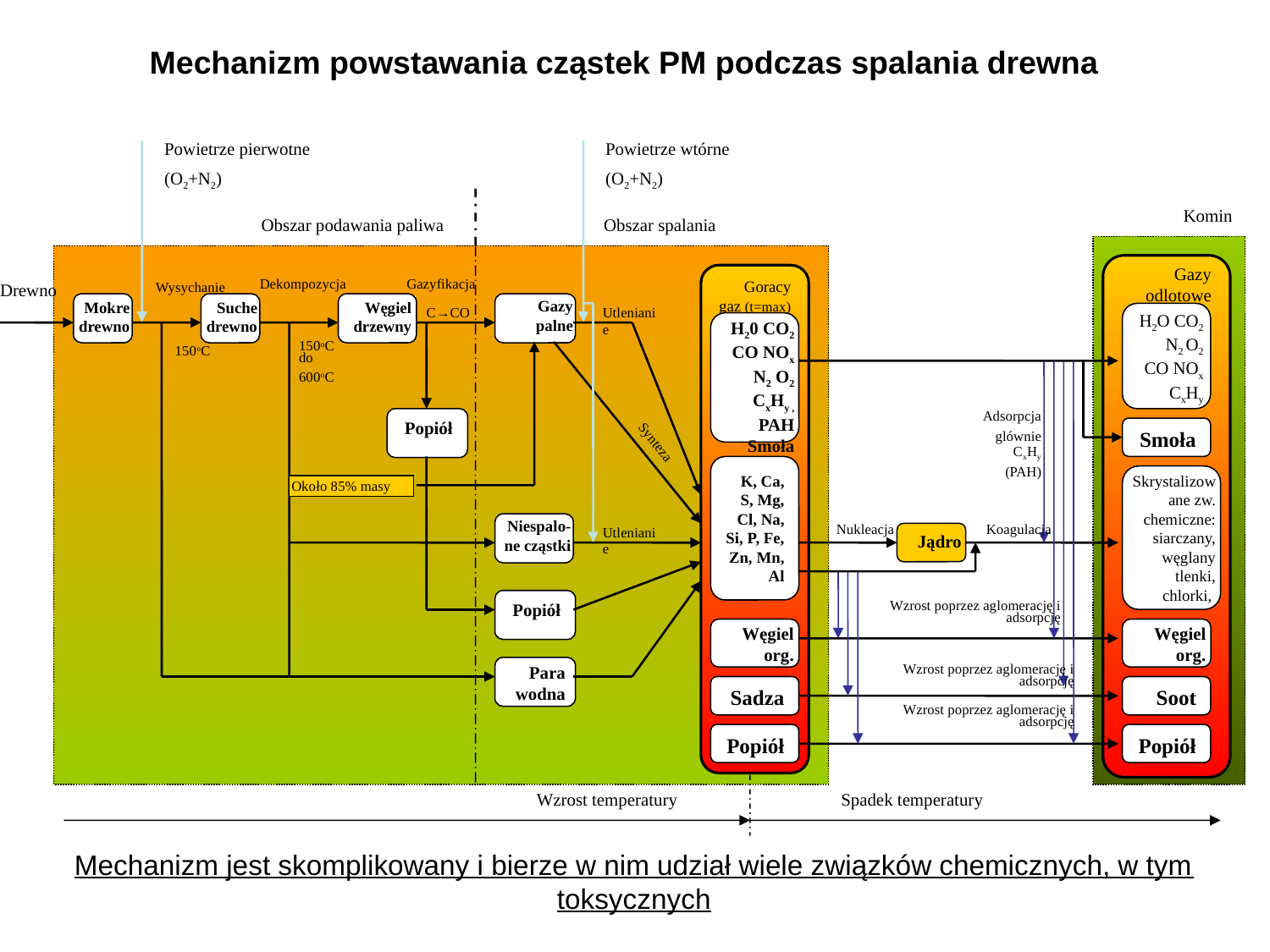

Mechanizm powstawania cząstek PM podczas spalania drewna
Powietrze pierwotne
(O2+N2)
Powietrze wtórne
(O2+N2)

Komin
Obszar podawania paliwa
Obszar spalania

Gazy odlotowe
Goracy gaz (t=max)
Dekompozycja
Gazyfikacja
Drewno
Wysychanie
Mokre
drewno
Suche
drewno
Węgiel drzewny
Gazy palne
C→CO

Utlenianie
H2O CO2
N2 O2
CO NOx
CxHy
H20 CO2
CO NOx
N2 O2
CxHy , PAH
Smoła

 150oC
150oC do
600oC

Popiół
Adsorpcja
glównie CxHy
(PAH)

Smoła

Synteza

K, Ca, S, Mg, Cl, Na, Si, P, Fe, Zn, Mn, Al

Skrystalizowane zw. chemiczne: siarczany, węglany tlenki, chlorki,
Około 85% masy

Niespalo-ne cząstki
Utlenianie
Nukleacja
Jądro
Koagulacja

Popiół
Wzrost poprzez aglomerację i adsorpcję

Węgiel org.
Węgiel org.

Para wodna
Wzrost poprzez aglomerację i adsorpcję

Sadza
Soot

Wzrost poprzez aglomerację i adsorpcję
Popiół
Popiół

Wzrost temperatury
Spadek temperatury

Mechanizm jest skomplikowany i bierze w nim udział wiele związków chemicznych, w tym toksycznych